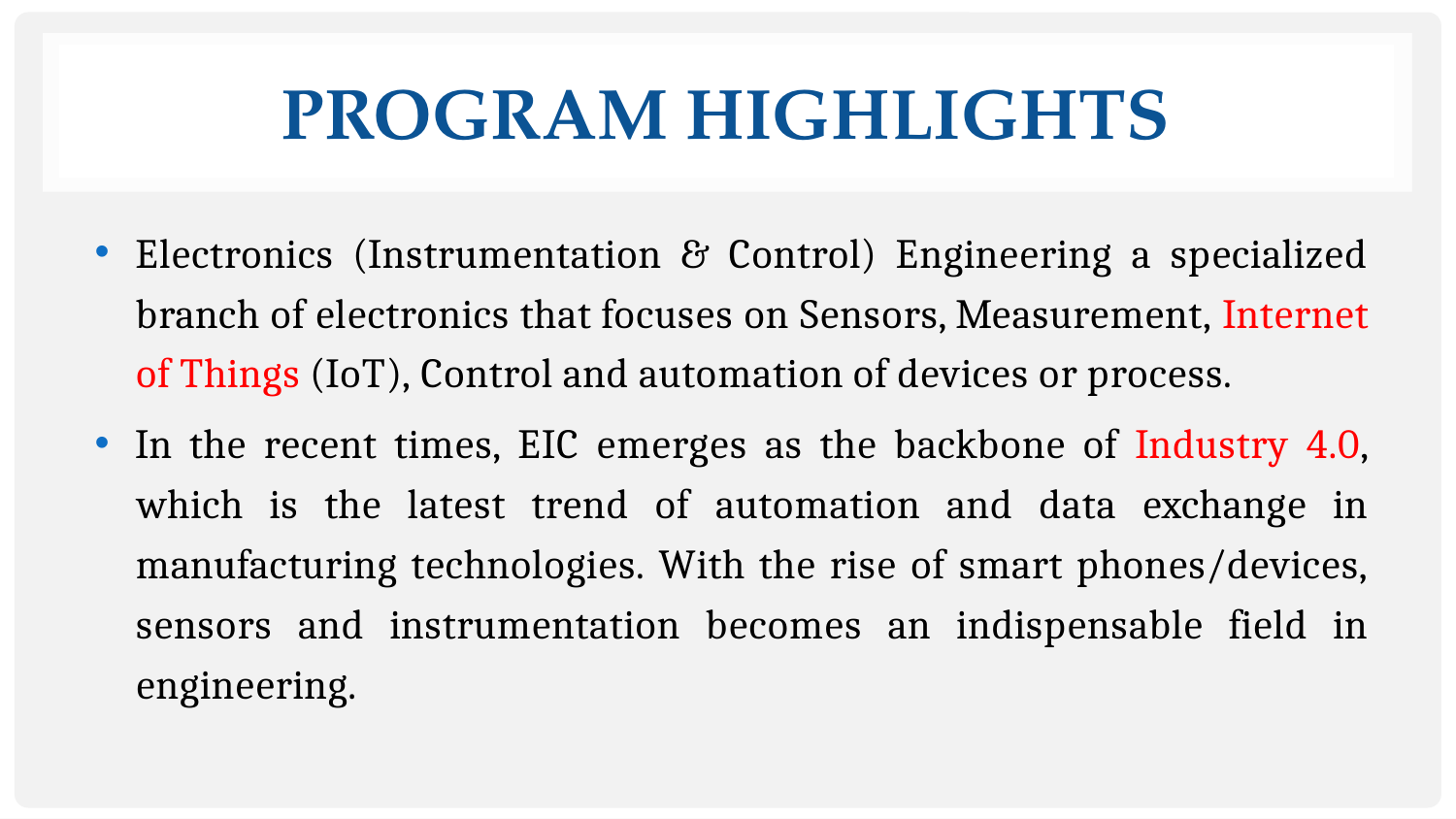

# Program highlights
Electronics (Instrumentation & Control) Engineering a specialized branch of electronics that focuses on Sensors, Measurement, Internet of Things (IoT), Control and automation of devices or process.
In the recent times, EIC emerges as the backbone of Industry 4.0, which is the latest trend of automation and data exchange in manufacturing technologies. With the rise of smart phones/devices, sensors and instrumentation becomes an indispensable field in engineering.